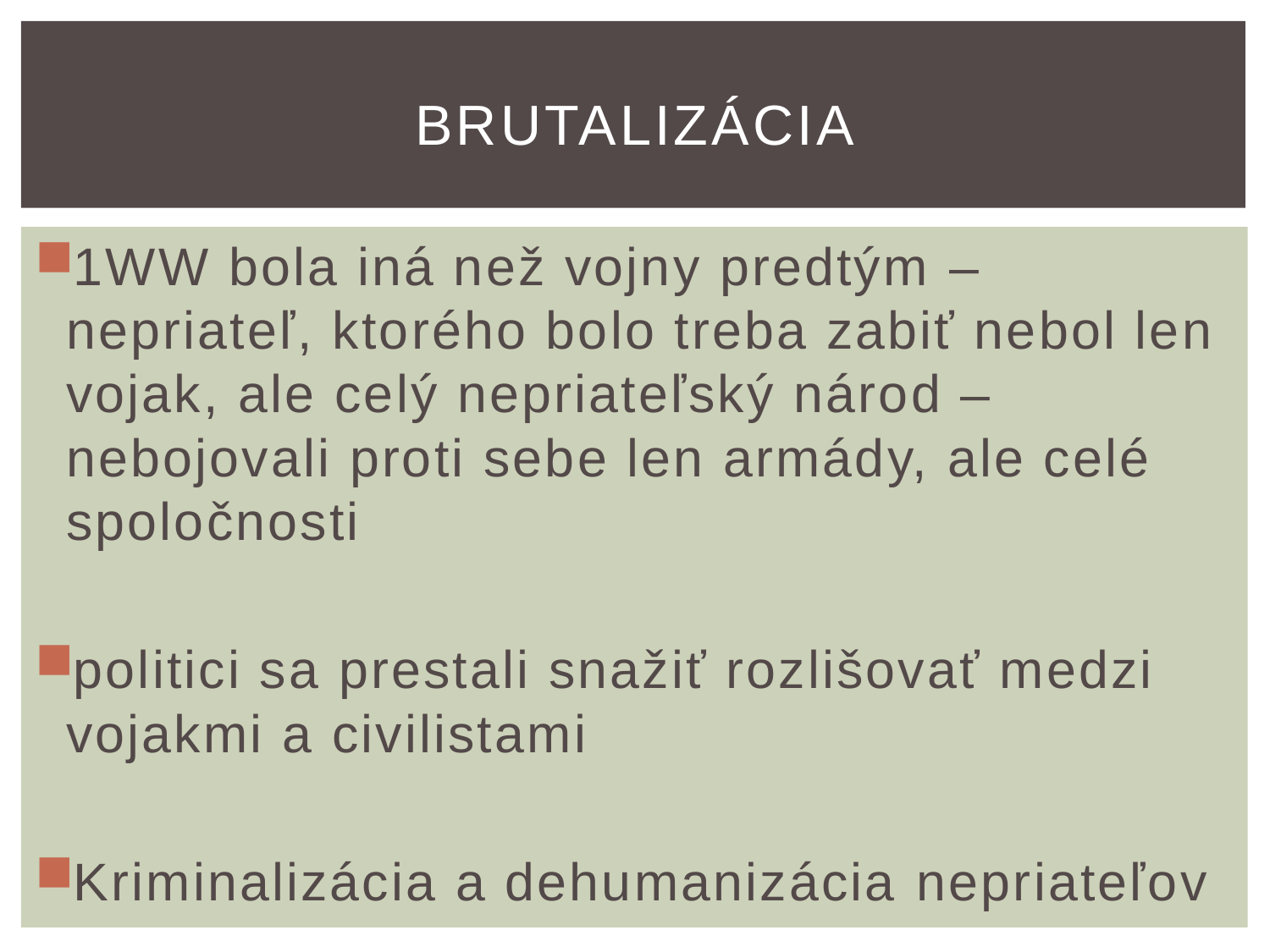

# Brutalizácia
1WW bola iná než vojny predtým – nepriateľ, ktorého bolo treba zabiť nebol len vojak, ale celý nepriateľský národ – nebojovali proti sebe len armády, ale celé spoločnosti

politici sa prestali snažiť rozlišovať medzi vojakmi a civilistami

Kriminalizácia a dehumanizácia nepriateľov